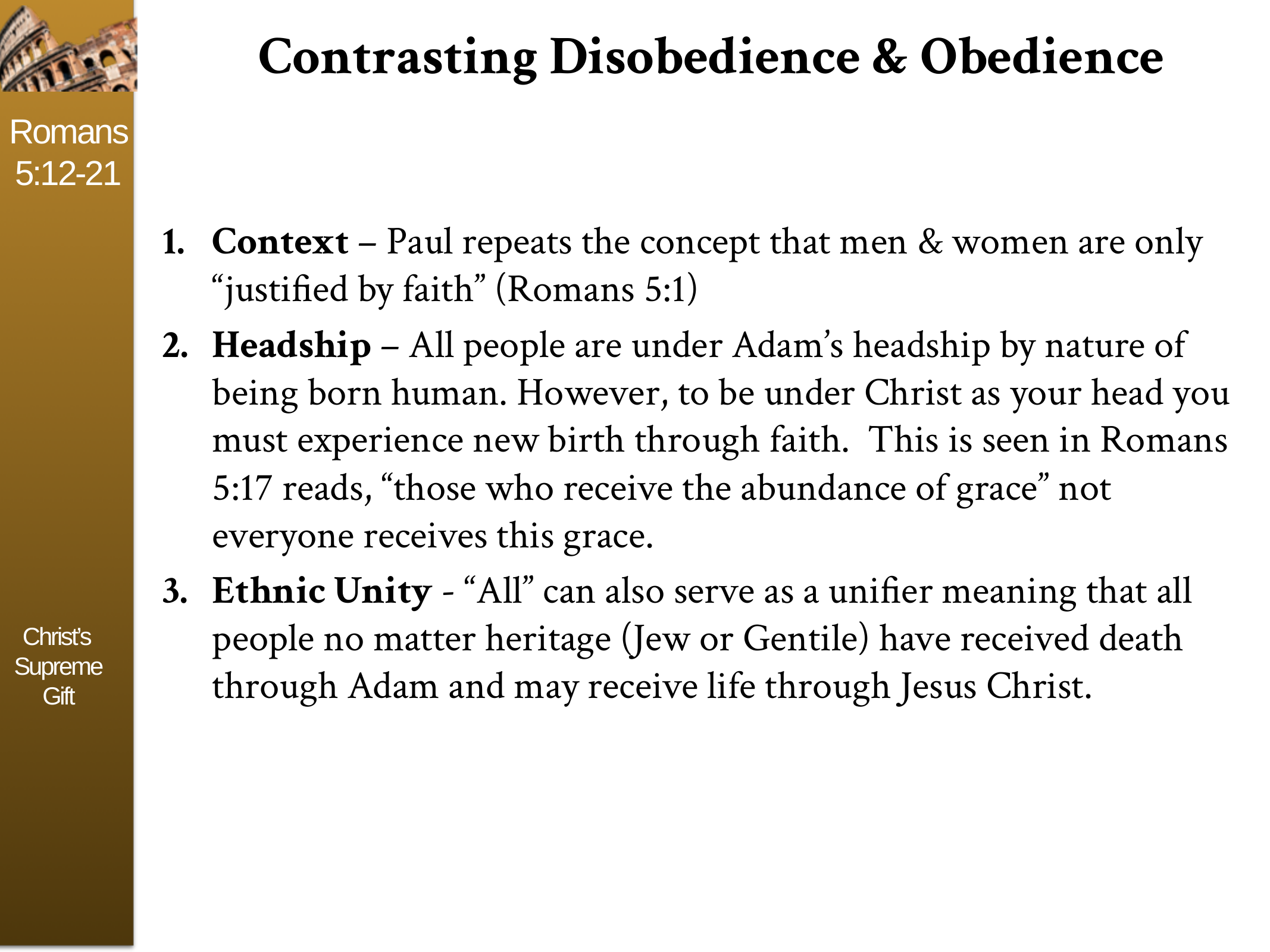

# Contrasting Disobedience & Obedience

Context – Paul repeats the concept that men & women are only “justified by faith” (Romans 5:1)
Headship – All people are under Adam’s headship by nature of being born human. However, to be under Christ as your head you must experience new birth through faith.  This is seen in Romans 5:17 reads, “those who receive the abundance of grace” not everyone receives this grace.
Ethnic Unity - “All” can also serve as a unifier meaning that all people no matter heritage (Jew or Gentile) have received death through Adam and may receive life through Jesus Christ.